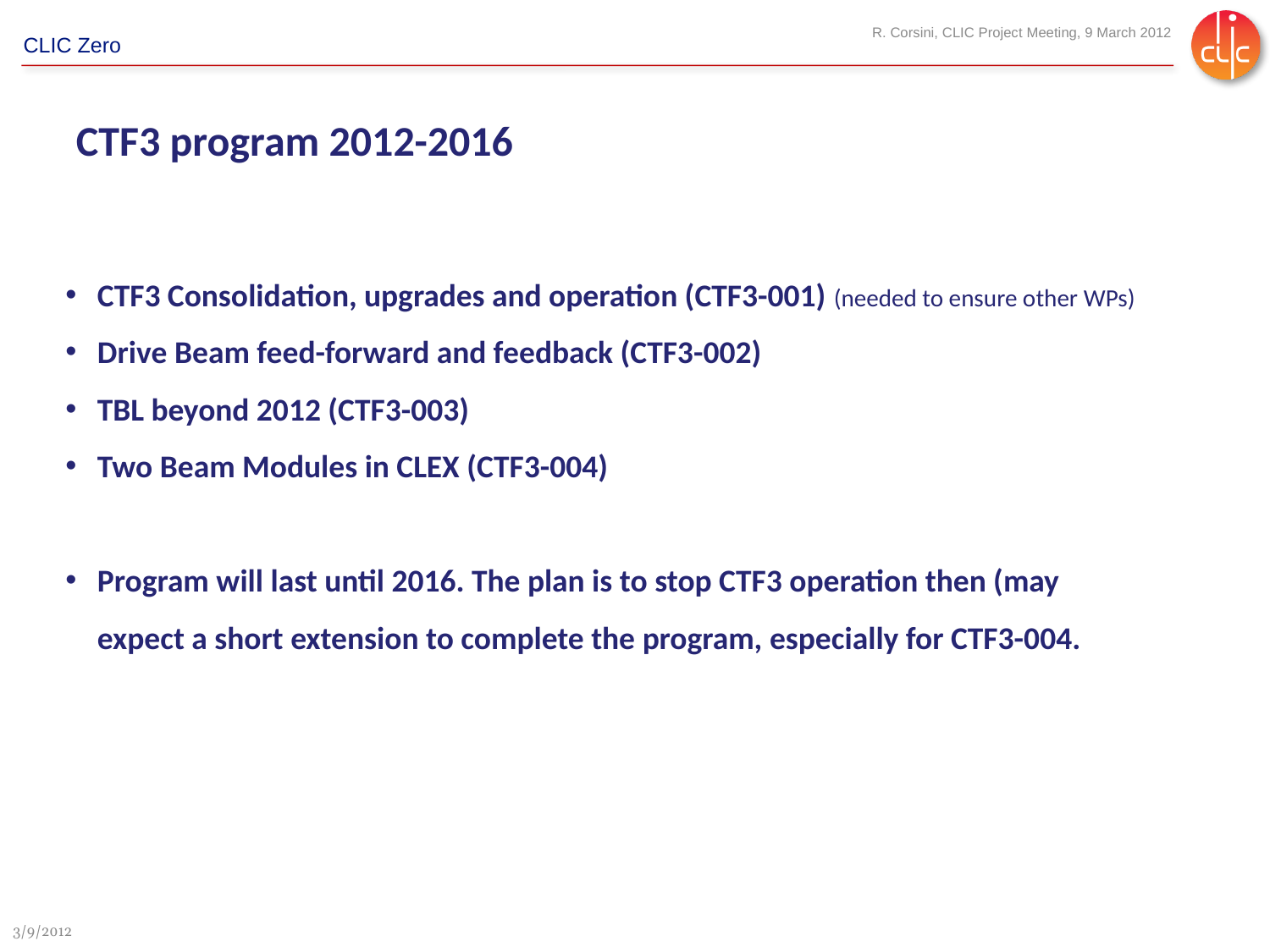

CTF3 program 2012-2016

CTF3 Consolidation, upgrades and operation (CTF3-001) (needed to ensure other WPs)
Drive Beam feed-forward and feedback (CTF3-002)
TBL beyond 2012 (CTF3-003)
Two Beam Modules in CLEX (CTF3-004)

Program will last until 2016. The plan is to stop CTF3 operation then (may expect a short extension to complete the program, especially for CTF3-004.